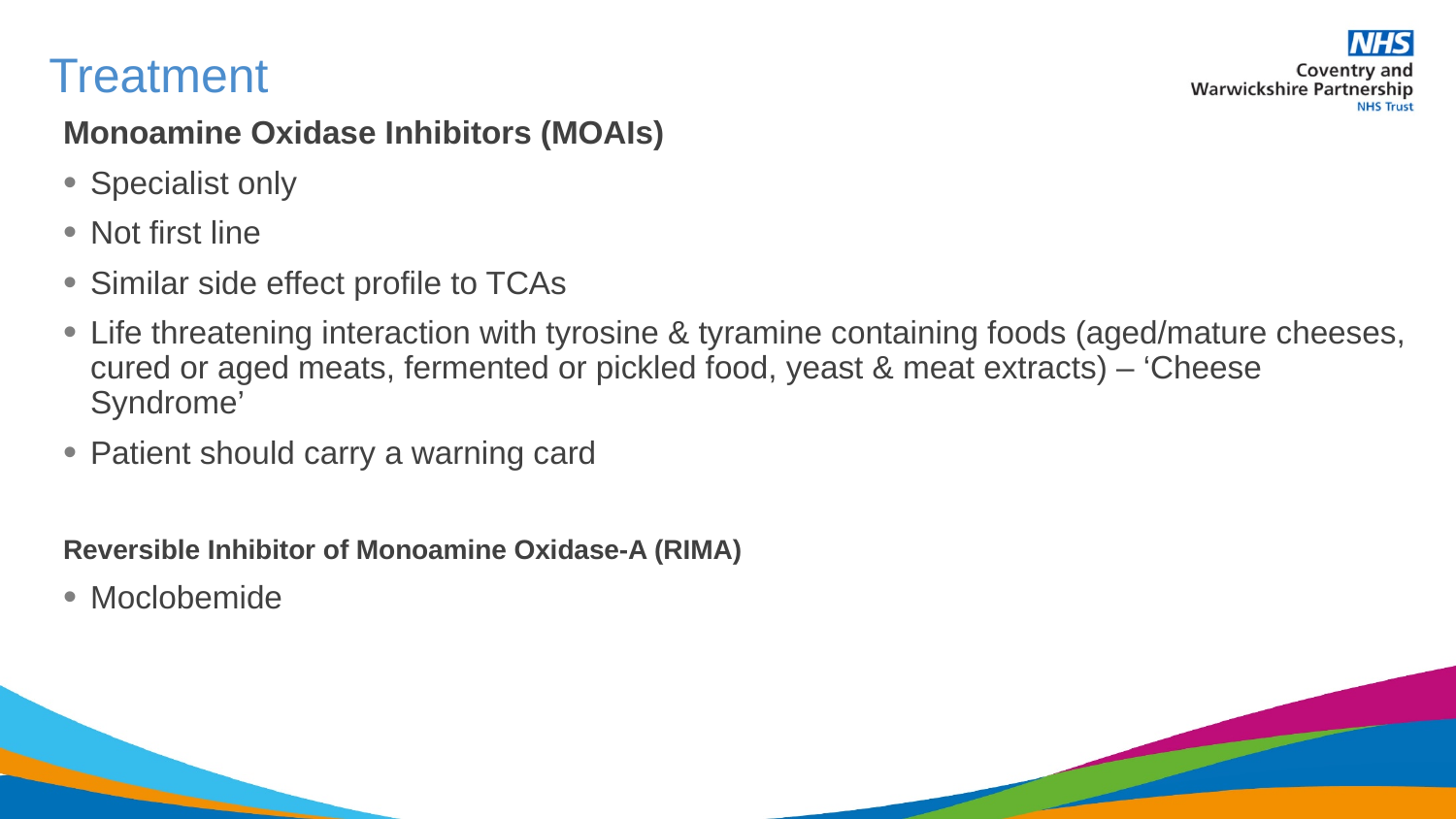

# Treatment
Monoamine Oxidase Inhibitors (MOAIs)
Specialist only
Not first line
Similar side effect profile to TCAs
Life threatening interaction with tyrosine & tyramine containing foods (aged/mature cheeses, cured or aged meats, fermented or pickled food, yeast & meat extracts) – ‘Cheese Syndrome’
Patient should carry a warning card

Reversible Inhibitor of Monoamine Oxidase-A (RIMA)
Moclobemide